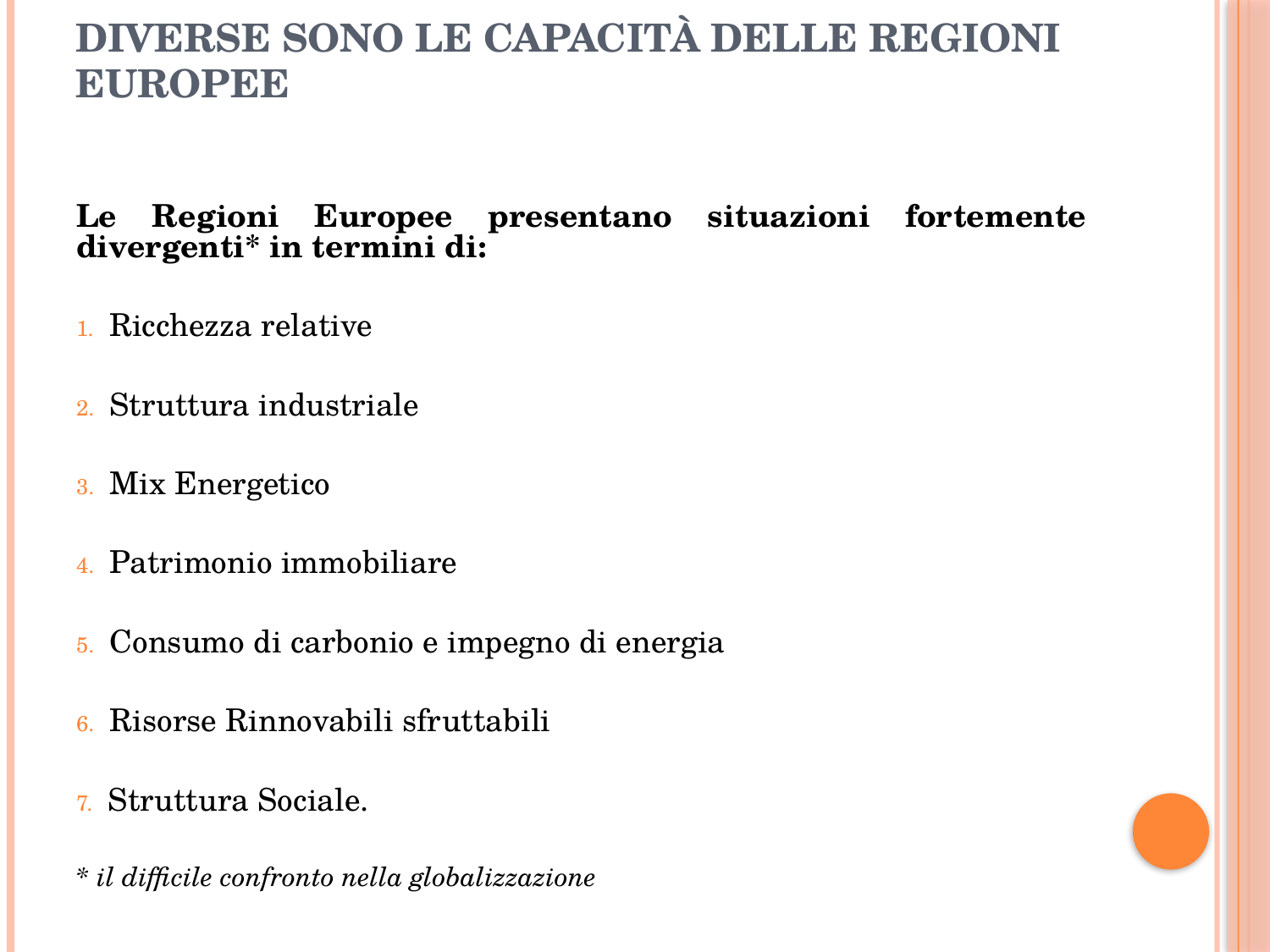

# Diverse sono le capacità delle Regioni Europee
Le Regioni Europee presentano situazioni fortemente divergenti* in termini di:

  Ricchezza relative

  Struttura industriale

  Mix Energetico

  Patrimonio immobiliare

  Consumo di carbonio e impegno di energia

  Risorse Rinnovabili sfruttabili

  Struttura Sociale.

* il difficile confronto nella globalizzazione